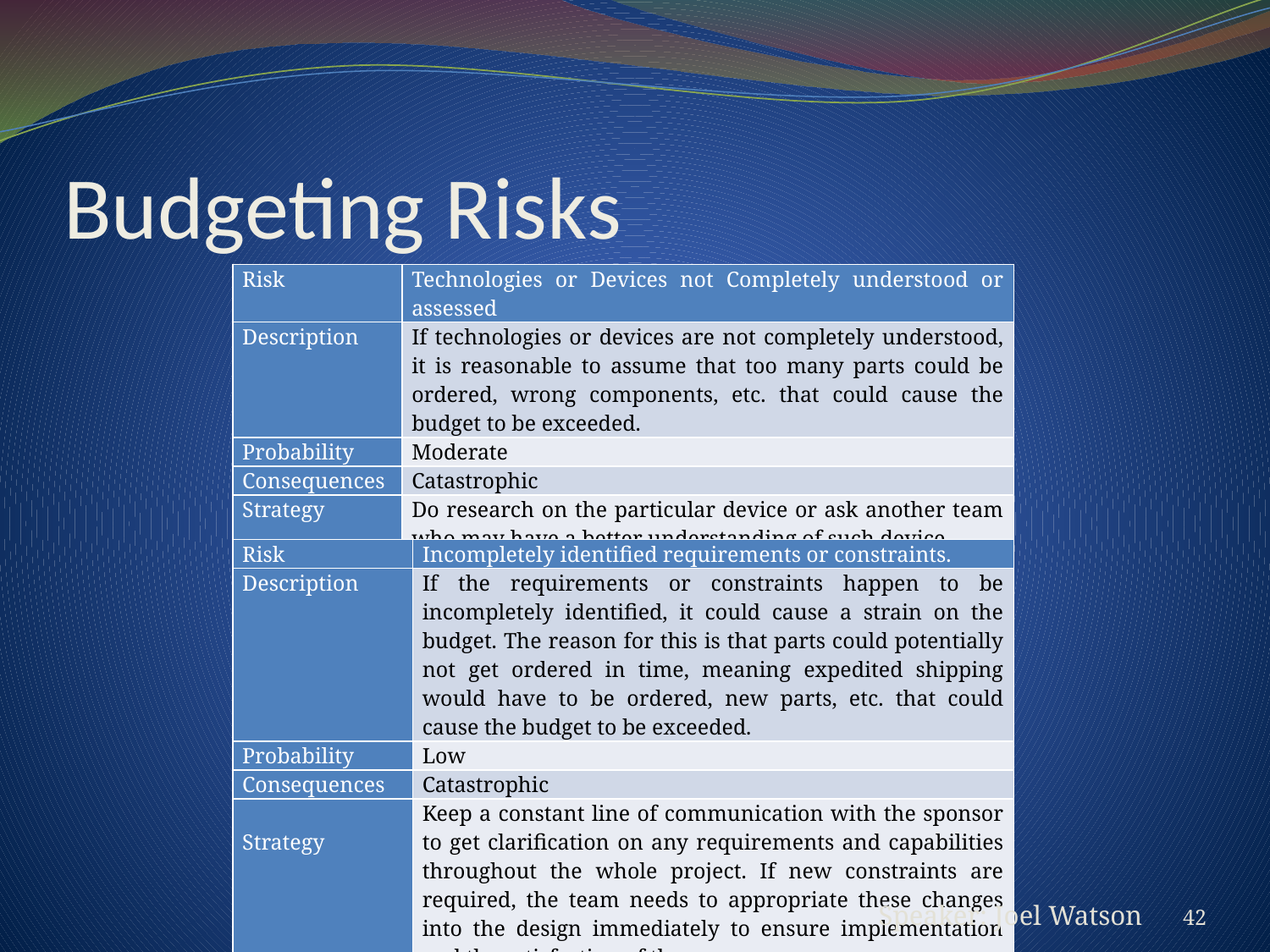

# Budgeting Risks
| Risk | Technologies or Devices not Completely understood or assessed |
| --- | --- |
| Description | If technologies or devices are not completely understood, it is reasonable to assume that too many parts could be ordered, wrong components, etc. that could cause the budget to be exceeded. |
| Probability | Moderate |
| Consequences | Catastrophic |
| Strategy | Do research on the particular device or ask another team who may have a better understanding of such device. |
| Risk | Incompletely identified requirements or constraints. |
| --- | --- |
| Description | If the requirements or constraints happen to be incompletely identified, it could cause a strain on the budget. The reason for this is that parts could potentially not get ordered in time, meaning expedited shipping would have to be ordered, new parts, etc. that could cause the budget to be exceeded. |
| Probability | Low |
| Consequences | Catastrophic |
| Strategy | Keep a constant line of communication with the sponsor to get clarification on any requirements and capabilities throughout the whole project. If new constraints are required, the team needs to appropriate these changes into the design immediately to ensure implementation and the satisfaction of the sponsor. |
42
Speaker: Joel Watson